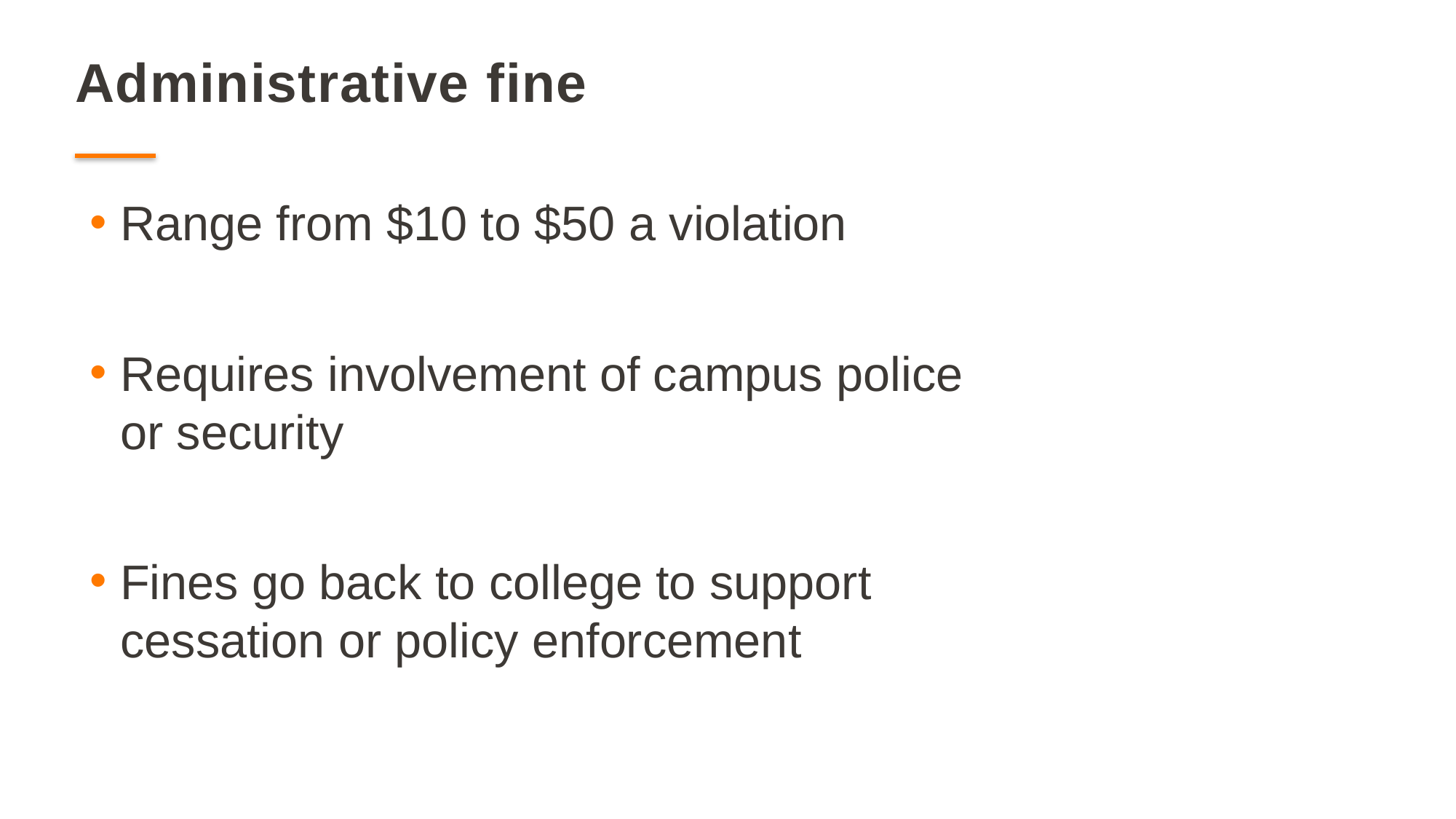

# Administrative fine
Range from $10 to $50 a violation

Requires involvement of campus police or security

Fines go back to college to support cessation or policy enforcement